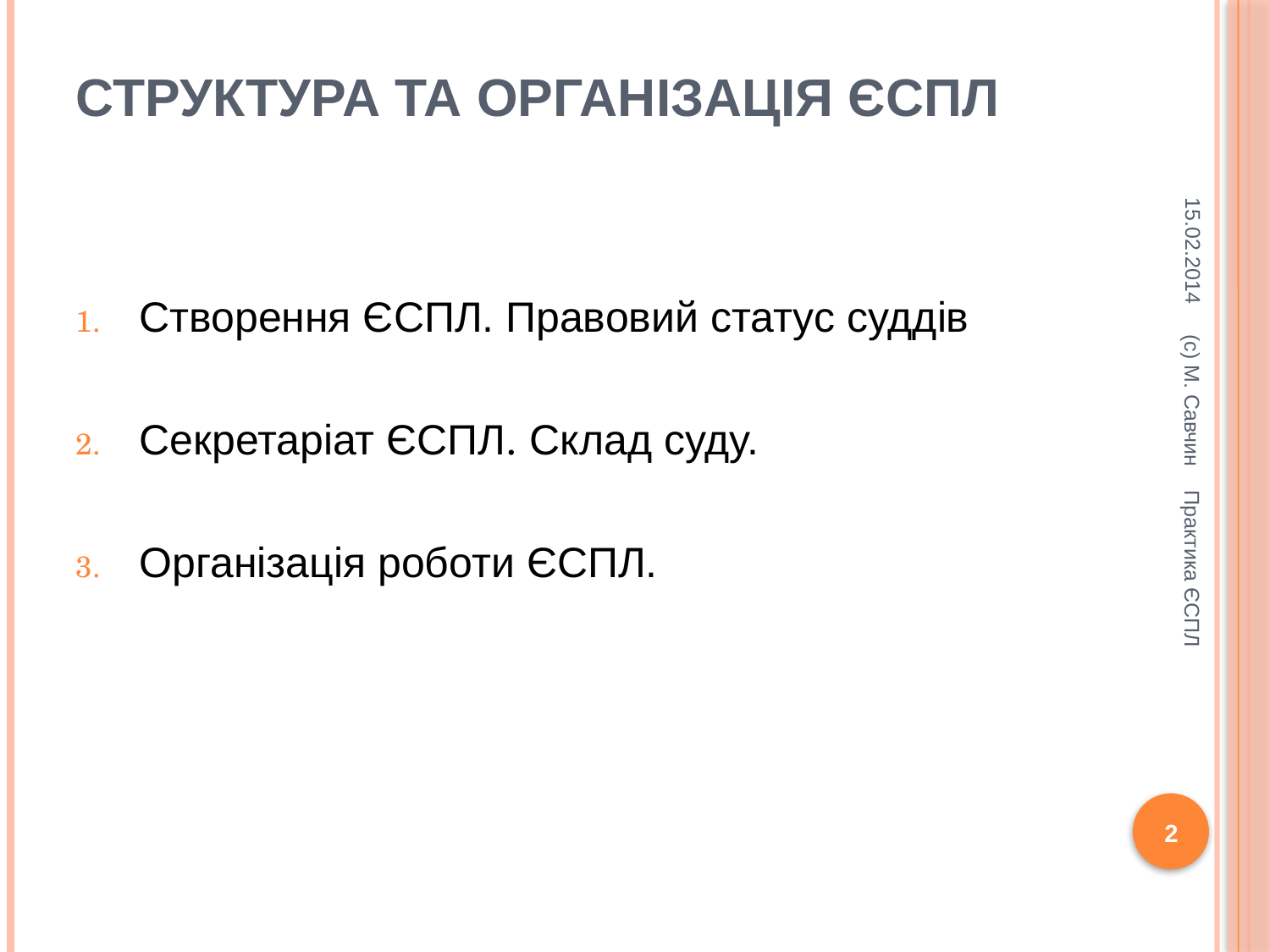

# Структура та організація ЄСПЛ
15.02.2014

Створення ЄCПЛ. Правовий статус суддів

Секретаріат ЄСПЛ. Склад суду.

Організація роботи ЄСПЛ.
(с) М. Савчин    Практика ЄСПЛ
2